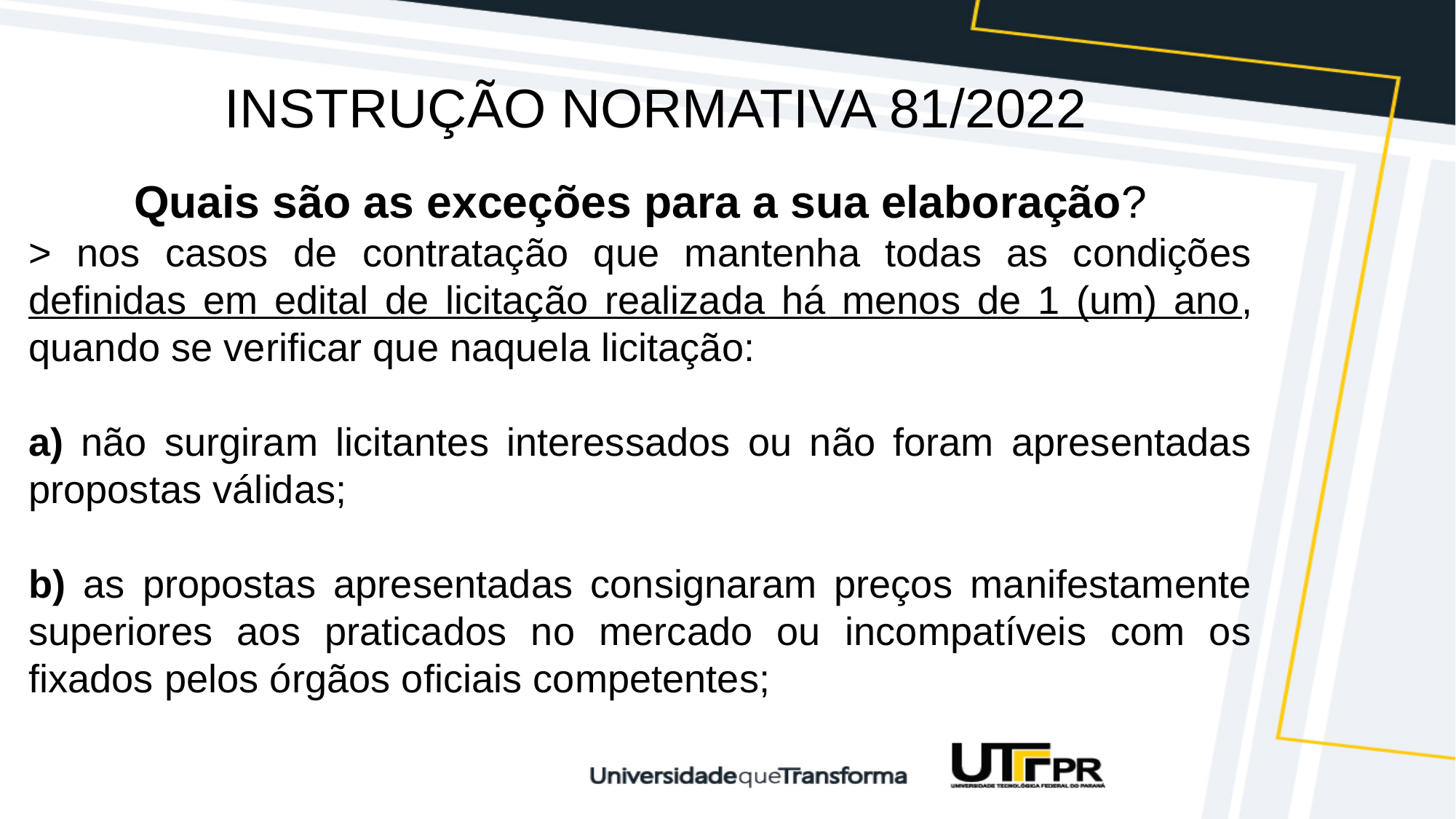

# INSTRUÇÃO NORMATIVA 81/2022
Quais são as exceções para a sua elaboração?
> nos casos de contratação que mantenha todas as condições definidas em edital de licitação realizada há menos de 1 (um) ano, quando se verificar que naquela licitação:

a) não surgiram licitantes interessados ou não foram apresentadas propostas válidas;

b) as propostas apresentadas consignaram preços manifestamente superiores aos praticados no mercado ou incompatíveis com os fixados pelos órgãos oficiais competentes;